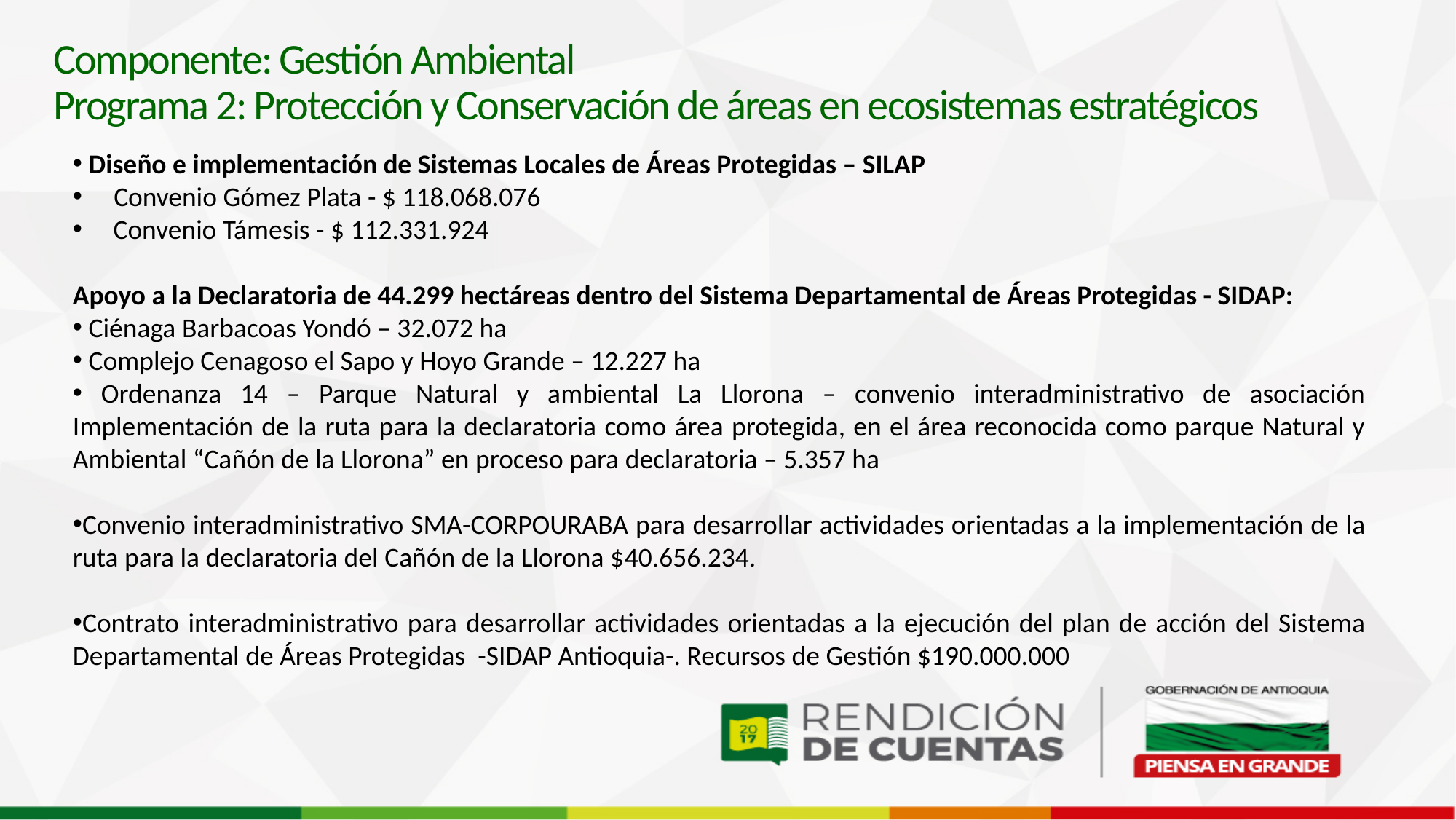

Componente: Gestión Ambiental
Programa 2: Protección y Conservación de áreas en ecosistemas estratégicos

 Diseño e implementación de Sistemas Locales de Áreas Protegidas – SILAP
Convenio Gómez Plata - $ 118.068.076
     Convenio Támesis - $ 112.331.924

Apoyo a la Declaratoria de 44.299 hectáreas dentro del Sistema Departamental de Áreas Protegidas - SIDAP:
 Ciénaga Barbacoas Yondó – 32.072 ha
 Complejo Cenagoso el Sapo y Hoyo Grande – 12.227 ha
 Ordenanza 14 – Parque Natural y ambiental La Llorona – convenio interadministrativo de asociación Implementación de la ruta para la declaratoria como área protegida, en el área reconocida como parque Natural y Ambiental “Cañón de la Llorona” en proceso para declaratoria – 5.357 ha

Convenio interadministrativo SMA-CORPOURABA para desarrollar actividades orientadas a la implementación de la ruta para la declaratoria del Cañón de la Llorona $40.656.234.

Contrato interadministrativo para desarrollar actividades orientadas a la ejecución del plan de acción del Sistema Departamental de Áreas Protegidas  -SIDAP Antioquia-. Recursos de Gestión $190.000.000